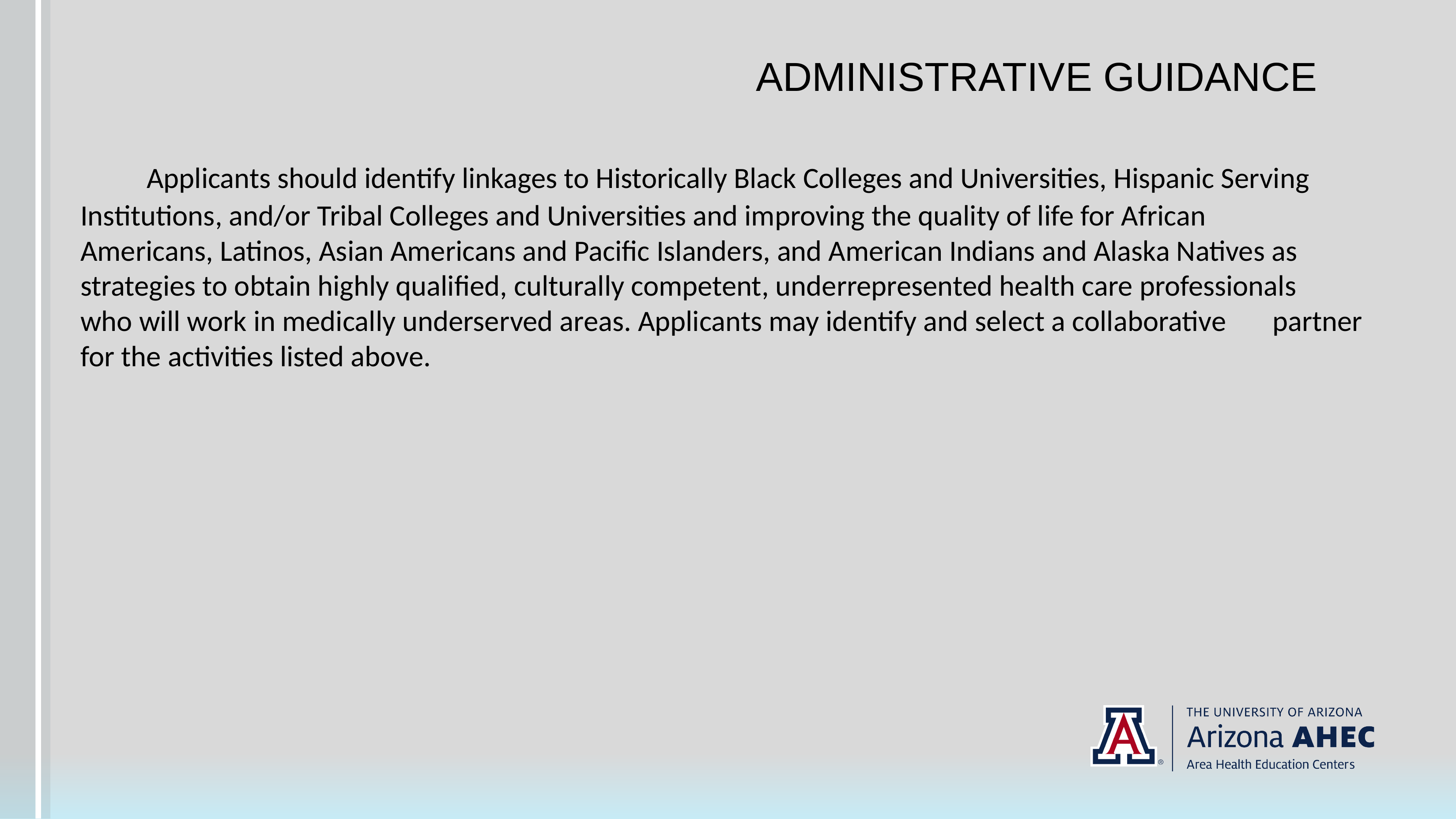

# ADMINISTRATIVE GUIDANCE Applicants should identify linkages to Historically Black Colleges and Universities, Hispanic Serving 	Institutions, and/or Tribal Colleges and Universities and improving the quality of life for African 	Americans, Latinos, Asian Americans and Pacific Islanders, and American Indians and Alaska Natives as 	strategies to obtain highly qualified, culturally competent, underrepresented health care professionals 	who will work in medically underserved areas. Applicants may identify and select a collaborative 	partner for the activities listed above.